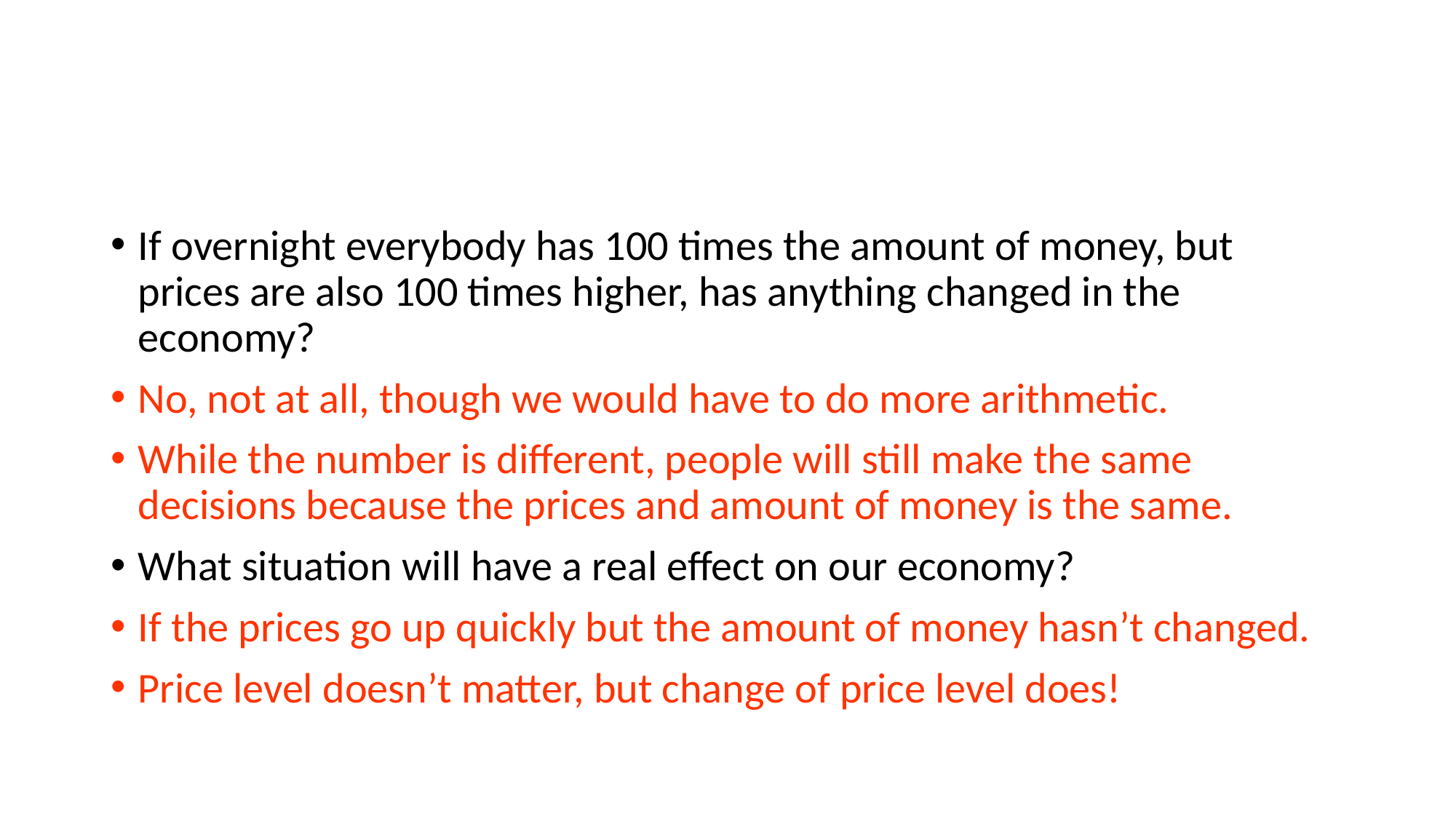

#
If overnight everybody has 100 times the amount of money, but prices are also 100 times higher, has anything changed in the economy?
No, not at all, though we would have to do more arithmetic.
While the number is different, people will still make the same decisions because the prices and amount of money is the same.
What situation will have a real effect on our economy?
If the prices go up quickly but the amount of money hasn’t changed.
Price level doesn’t matter, but change of price level does!